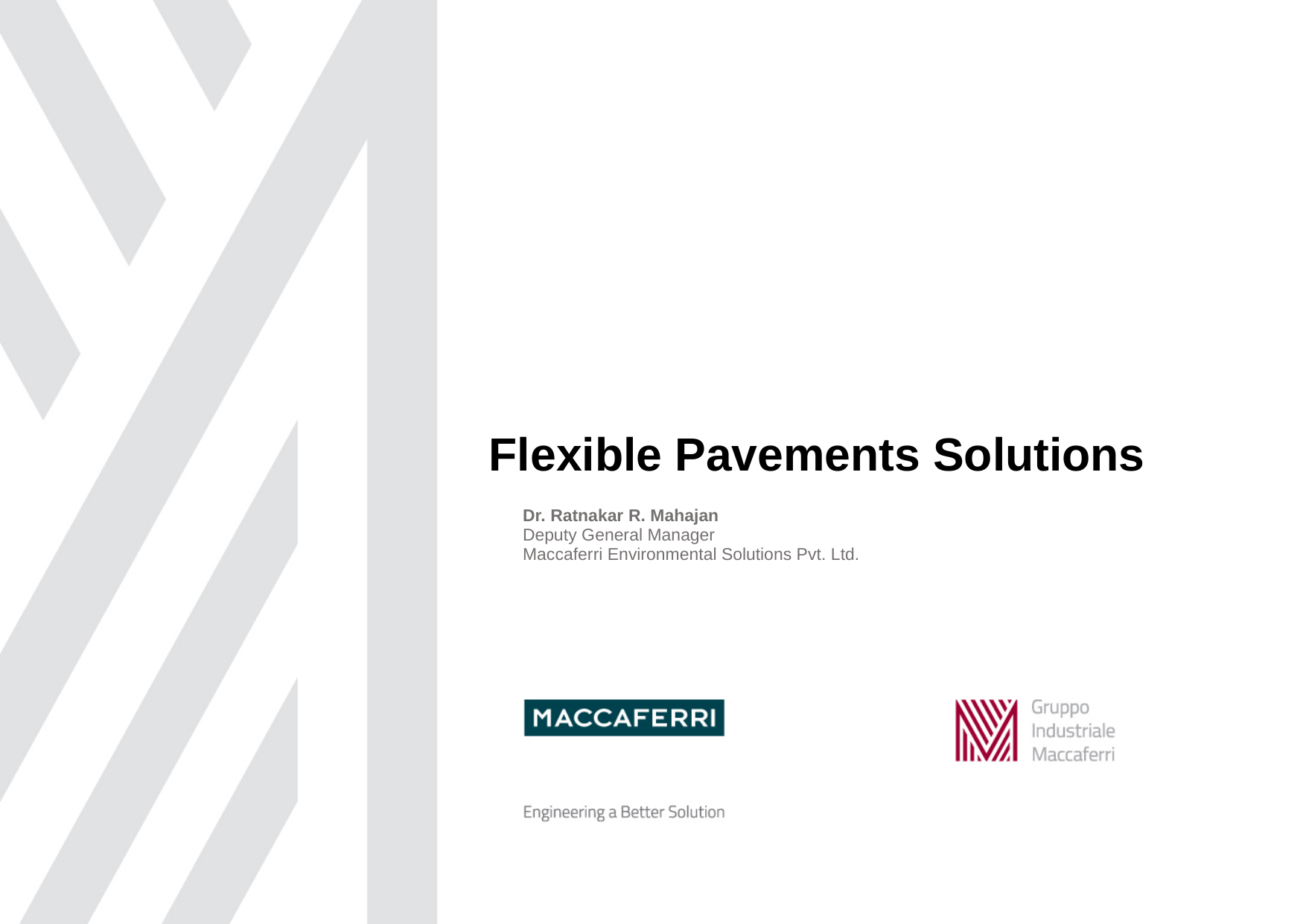

# Flexible Pavements Solutions
Dr. Ratnakar R. Mahajan
Deputy General Manager
Maccaferri Environmental Solutions Pvt. Ltd.